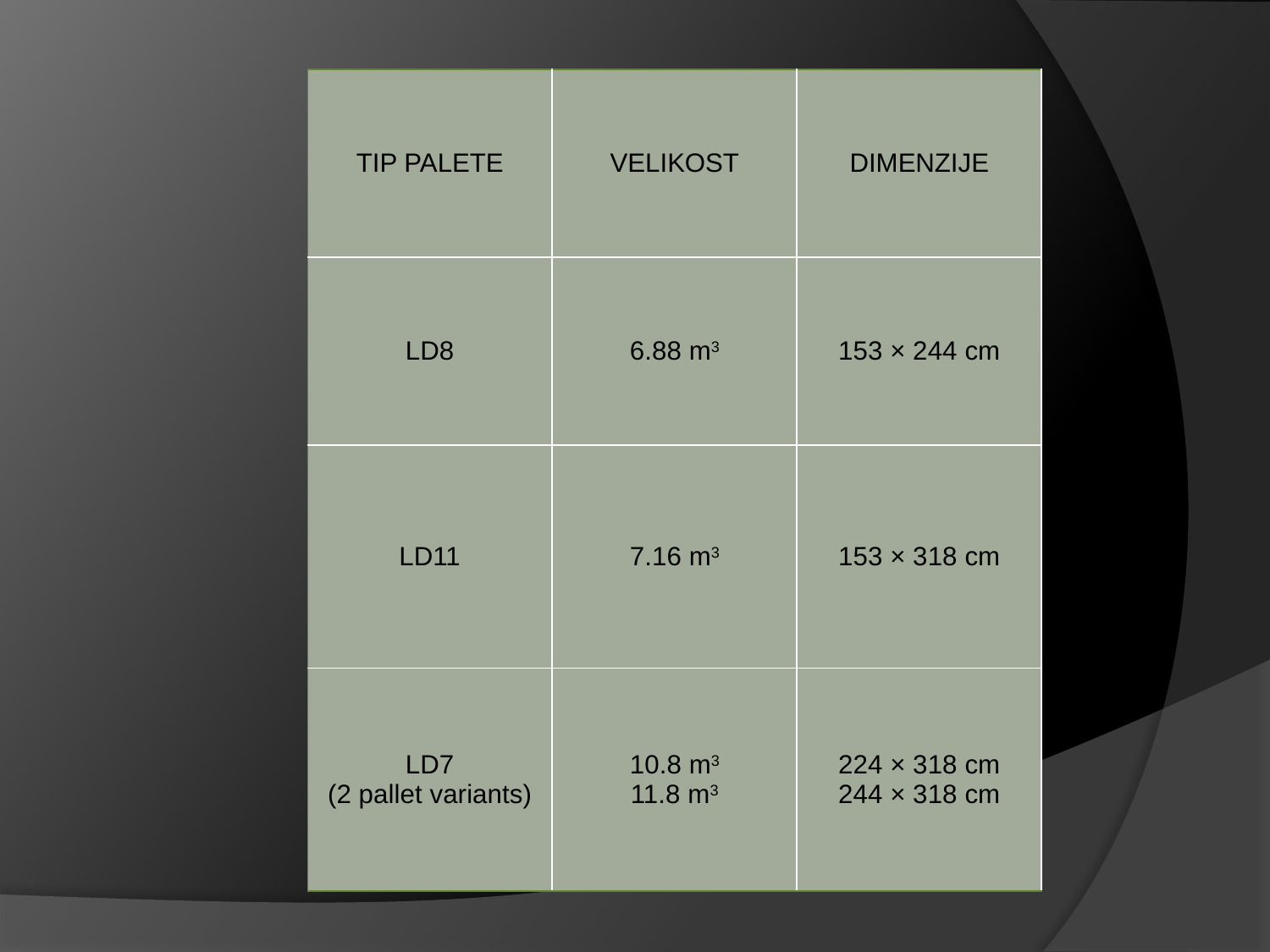

| TIP PALETE | VELIKOST | DIMENZIJE |
| --- | --- | --- |
| LD8 | 6.88 m3 | 153 × 244 cm |
| LD11 | 7.16 m3 | 153 × 318 cm |
| LD7 (2 pallet variants) | 10.8 m3 11.8 m3 | 224 × 318 cm 244 × 318 cm |